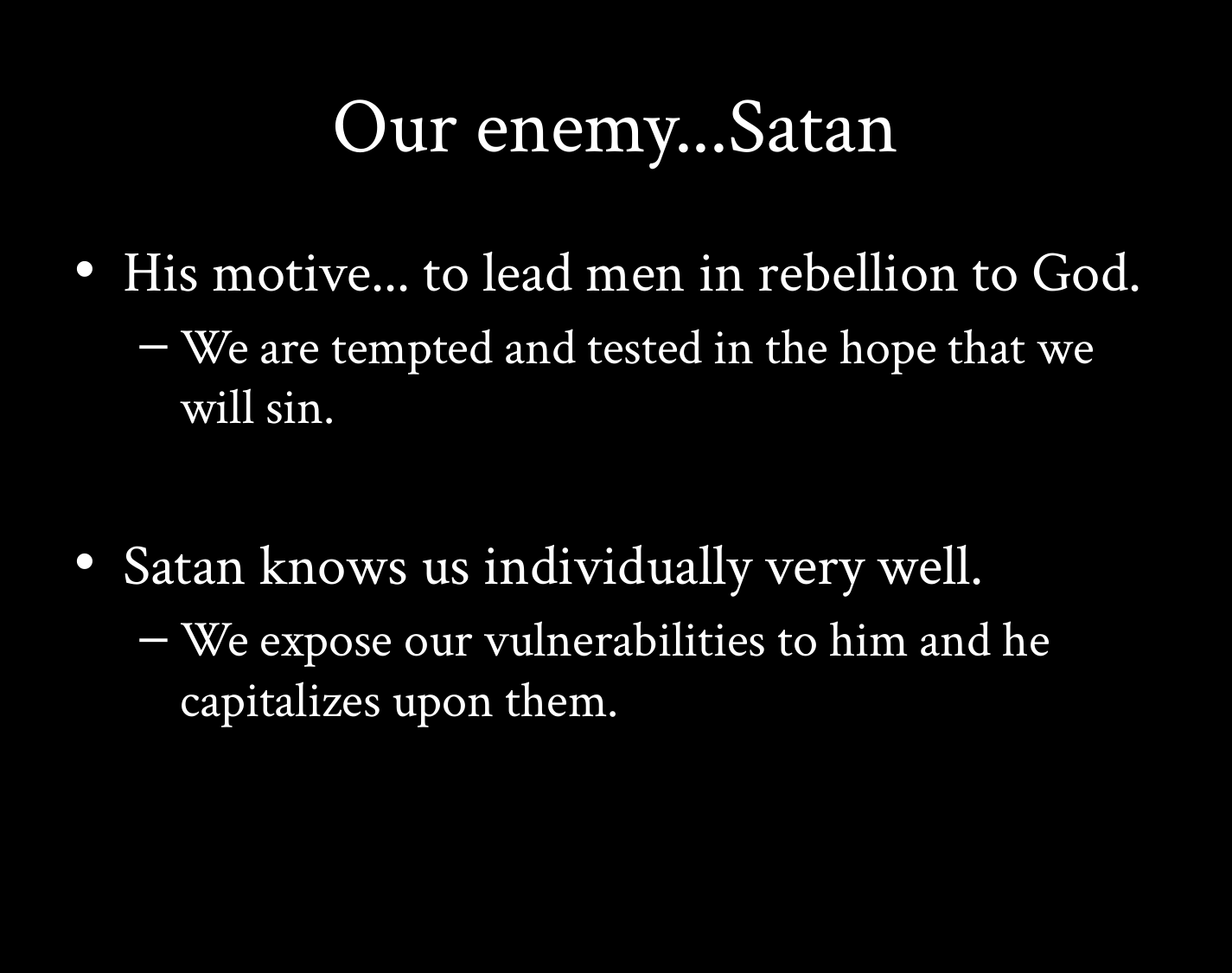

# Our enemy...Satan
His motive... to lead men in rebellion to God.
We are tempted and tested in the hope that we will sin.

Satan knows us individually very well.
We expose our vulnerabilities to him and he capitalizes upon them.